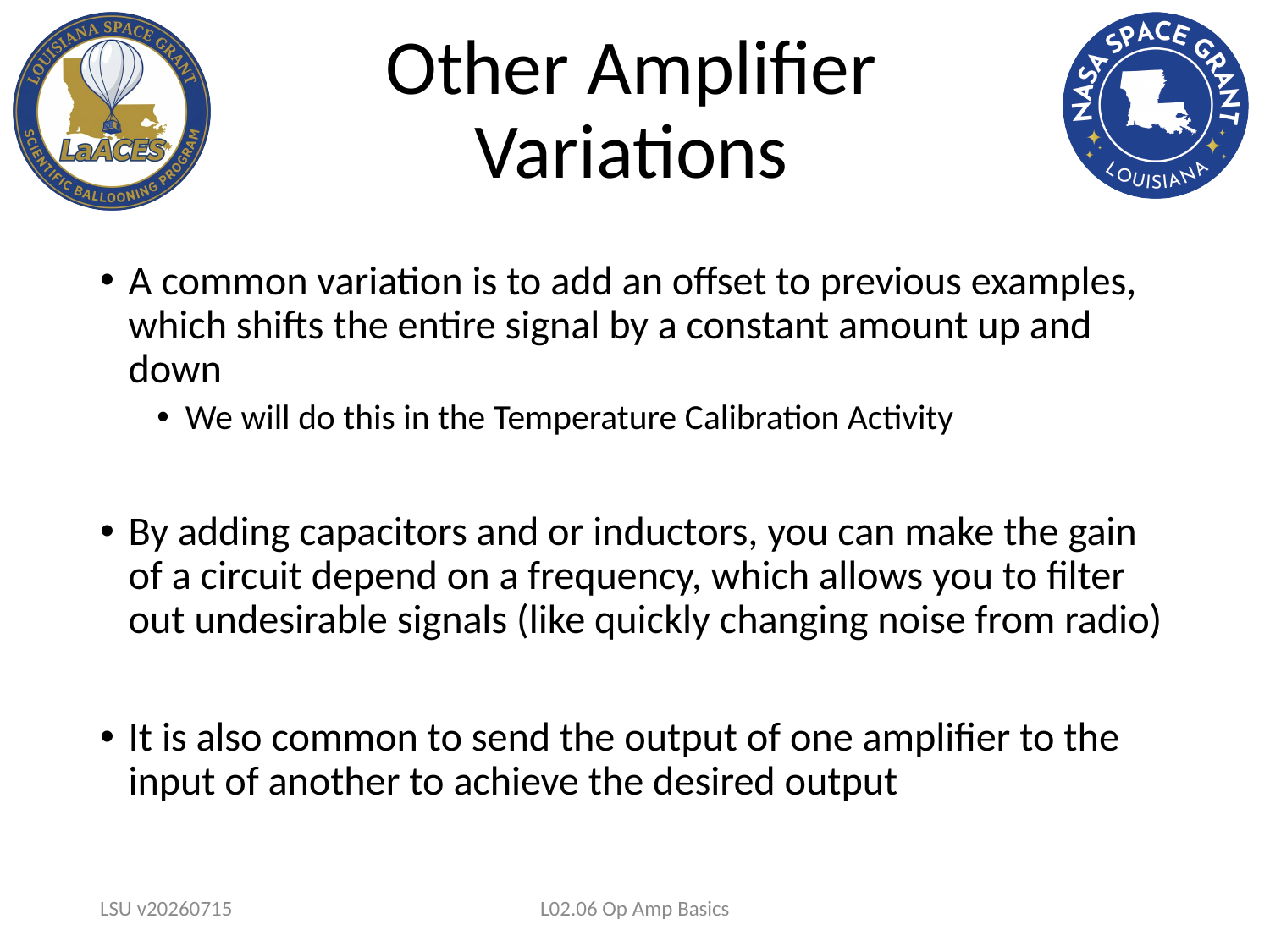

# Other Amplifier Variations
A common variation is to add an offset to previous examples, which shifts the entire signal by a constant amount up and down
We will do this in the Temperature Calibration Activity

By adding capacitors and or inductors, you can make the gain of a circuit depend on a frequency, which allows you to filter out undesirable signals (like quickly changing noise from radio)

It is also common to send the output of one amplifier to the input of another to achieve the desired output
LSU v20260715
L02.06 Op Amp Basics